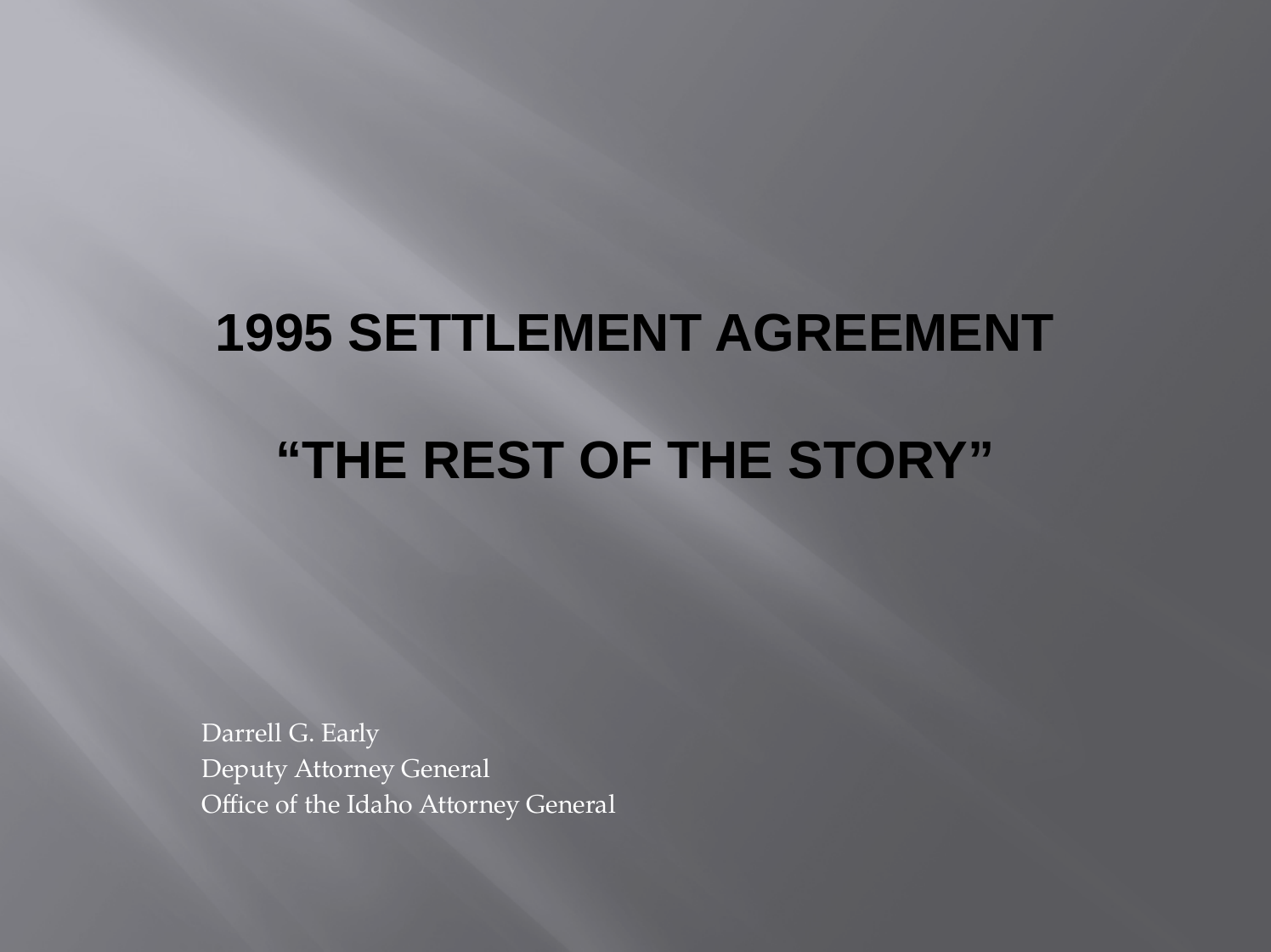

# 1995 Settlement Agreement “The rest of the story”
Darrell G. Early
Deputy Attorney General
Office of the Idaho Attorney General